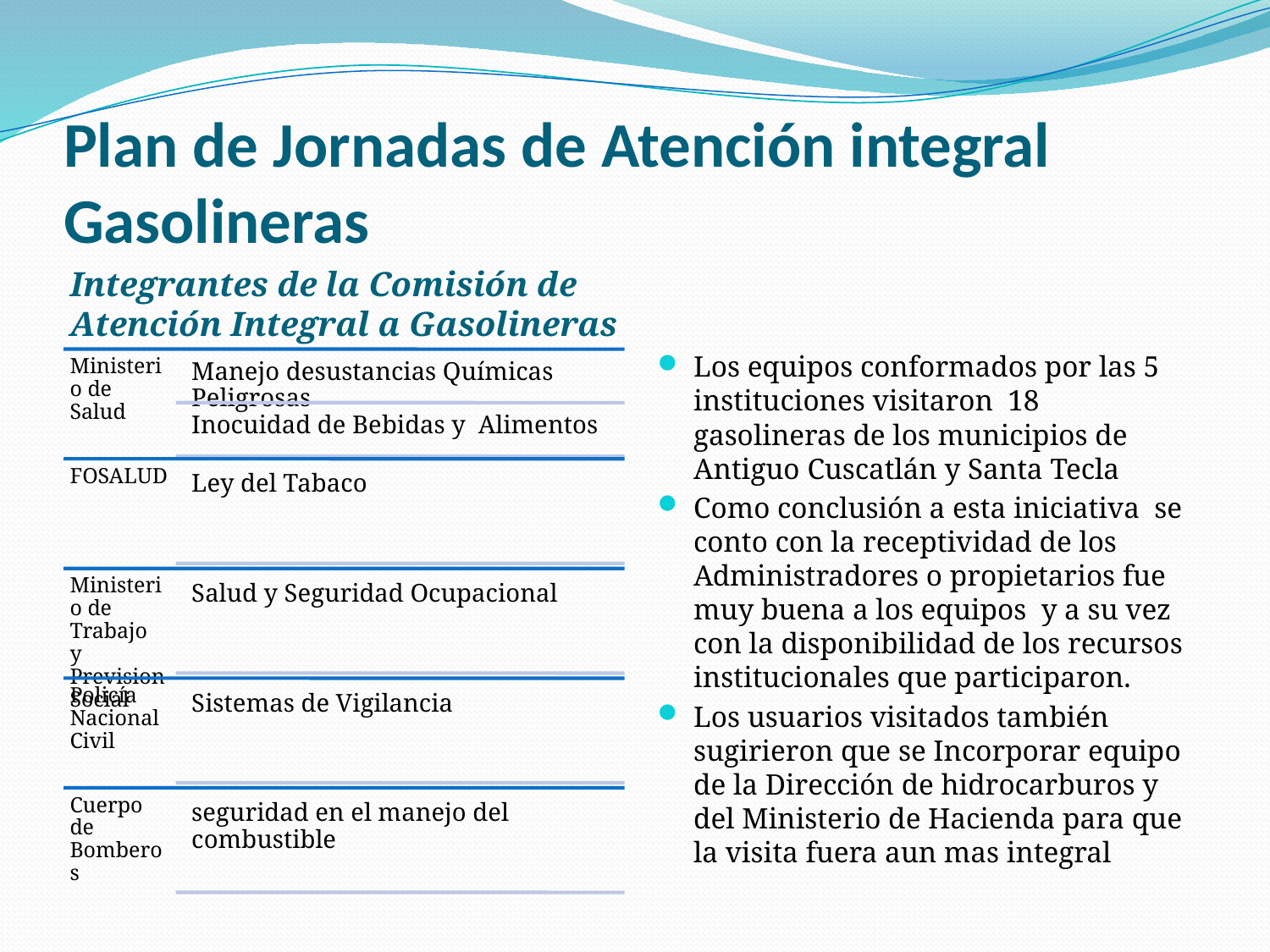

# Plan de Jornadas de Atención integral Gasolineras
Integrantes de la Comisión de Atención Integral a Gasolineras

Ministerio de Salud
Manejo desustancias Químicas Peligrosas
Inocuidad de Bebidas y  Alimentos
FOSALUD
Ley del Tabaco
Ministerio de Trabajo  y  Prevision Social
Salud y Seguridad Ocupacional
Policía Nacional Civil
Sistemas de Vigilancia
Cuerpo de Bomberos
seguridad en el manejo del combustible
Los equipos conformados por las 5 instituciones visitaron  18 gasolineras de los municipios de Antiguo Cuscatlán y Santa Tecla
Como conclusión a esta iniciativa  se conto con la receptividad de los Administradores o propietarios fue muy buena a los equipos  y a su vez con la disponibilidad de los recursos institucionales que participaron.
Los usuarios visitados también sugirieron que se Incorporar equipo de la Dirección de hidrocarburos y del Ministerio de Hacienda para que la visita fuera aun mas integral